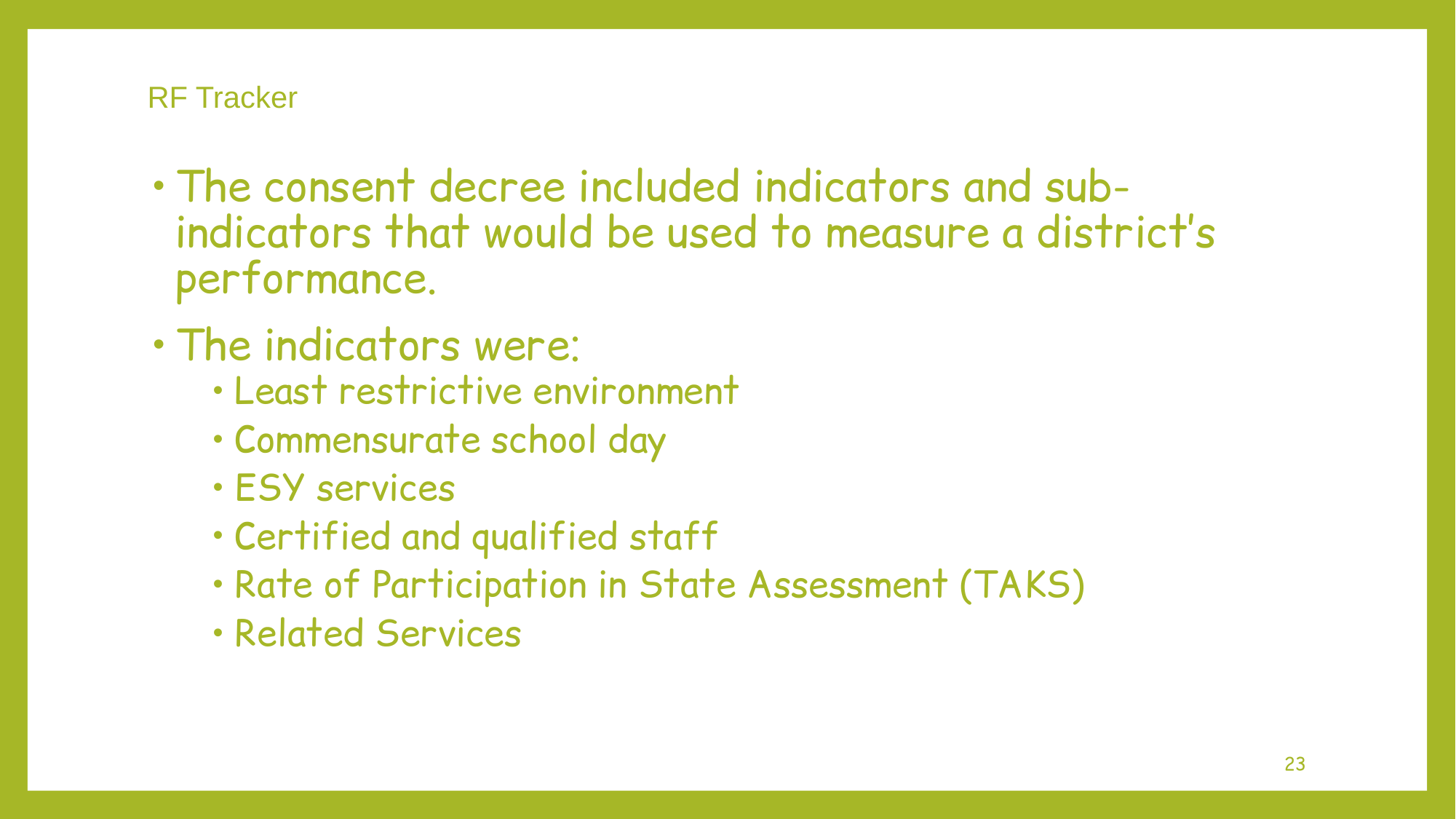

# RF Tracker
The consent decree included indicators and sub-indicators that would be used to measure a district’s performance.
The indicators were:
Least restrictive environment
Commensurate school day
ESY services
Certified and qualified staff
Rate of Participation in State Assessment (TAKS)
Related Services

23